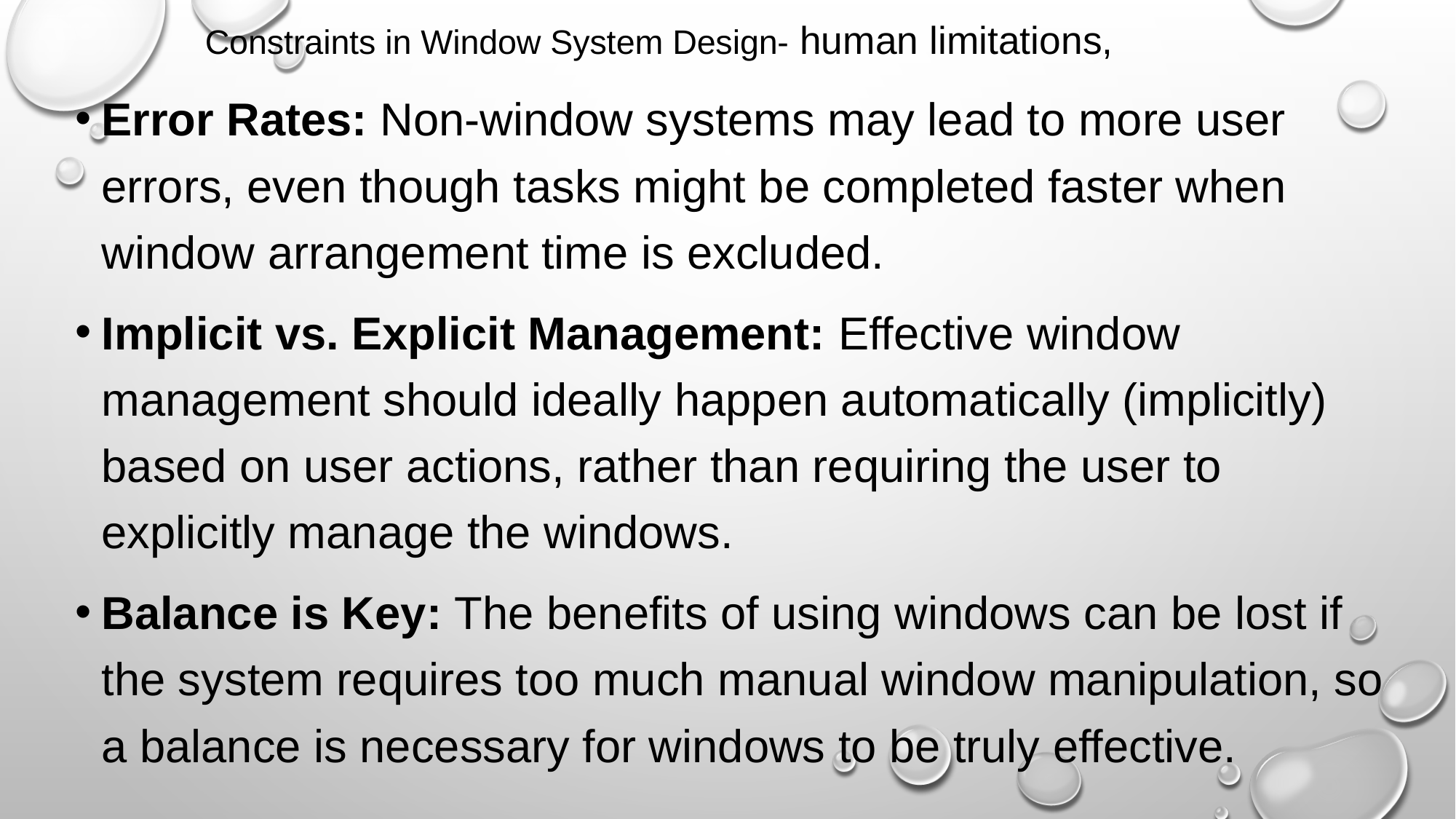

# Constraints in Window System Design- human limitations,
Error Rates: Non-window systems may lead to more user errors, even though tasks might be completed faster when window arrangement time is excluded.
Implicit vs. Explicit Management: Effective window management should ideally happen automatically (implicitly) based on user actions, rather than requiring the user to explicitly manage the windows.
Balance is Key: The benefits of using windows can be lost if the system requires too much manual window manipulation, so a balance is necessary for windows to be truly effective.